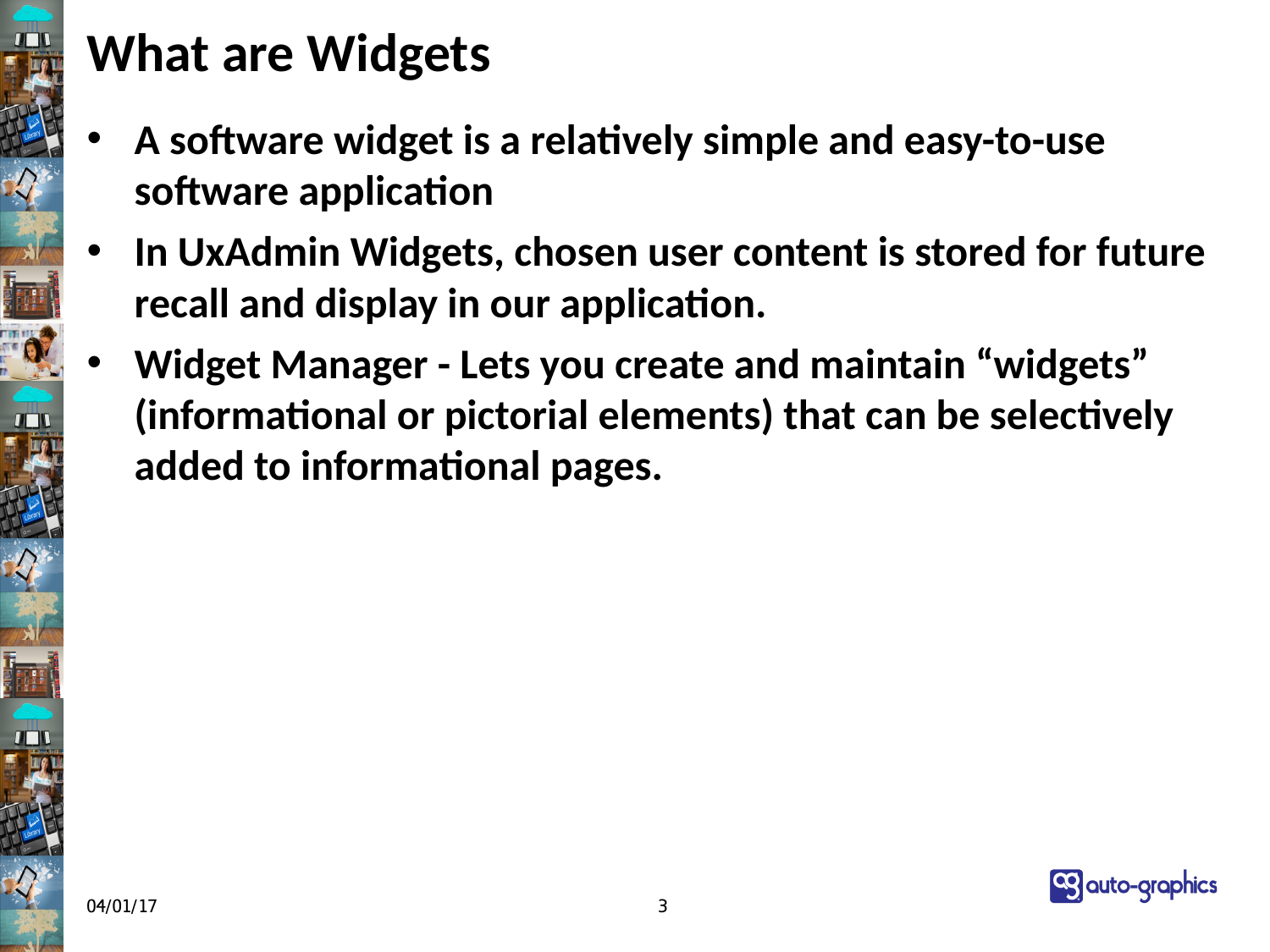

# What are Widgets
A software widget is a relatively simple and easy-to-use software application
In UxAdmin Widgets, chosen user content is stored for future recall and display in our application.
Widget Manager - Lets you create and maintain “widgets” (informational or pictorial elements) that can be selectively added to informational pages.
04/01/17

3